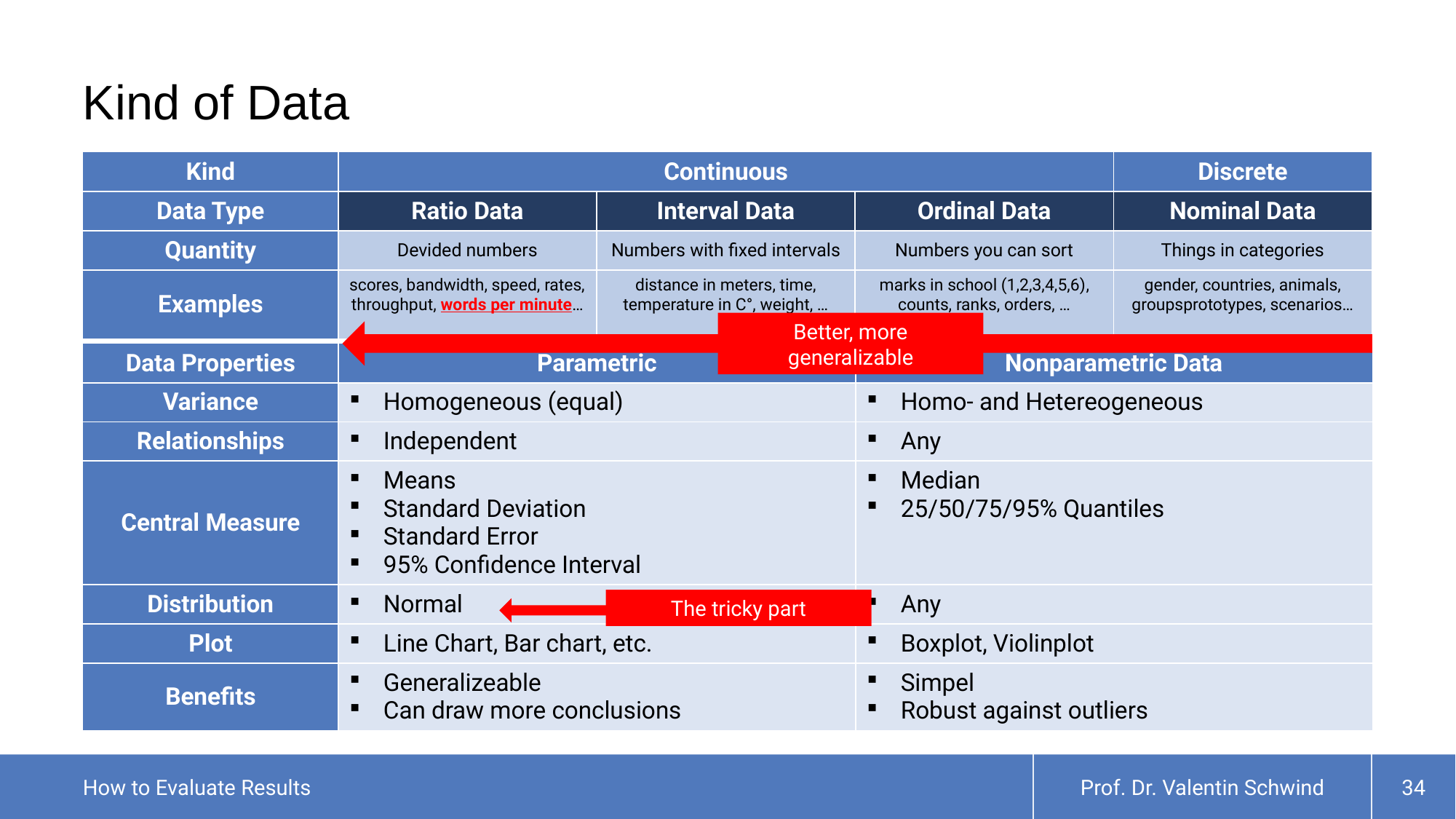

# Kind of Data
| Kind | Continuous |  |  | Discrete |
| --- | --- | --- | --- | --- |
| Data Type | Ratio Data | Interval Data | Ordinal Data | Nominal Data |
| Quantity | Devided numbers | Numbers with fixed intervals | Numbers you can sort | Things in categories |
| Examples | scores, bandwidth, speed, rates, throughput, words per minute… | distance in meters, time, temperature in C°, weight, … | marks in school (1,2,3,4,5,6), counts, ranks, orders, … | gender, countries, animals, groupsprototypes, scenarios… |

Better, more generalizable
| Data Properties | Parametric | Nonparametric Data |
| --- | --- | --- |
| Variance | Homogeneous (equal) | Homo- and Hetereogeneous |
| Relationships | Independent | Any |
| Central Measure | Means Standard Deviation Standard Error 95% Confidence Interval | Median 25/50/75/95% Quantiles |
| Distribution | Normal | Any |
| Plot | Line Chart, Bar chart, etc. | Boxplot, Violinplot |
| Benefits | Generalizeable Can draw more conclusions | Simpel Robust against outliers |

The tricky part
How to Evaluate Results
Prof. Dr. Valentin Schwind
34